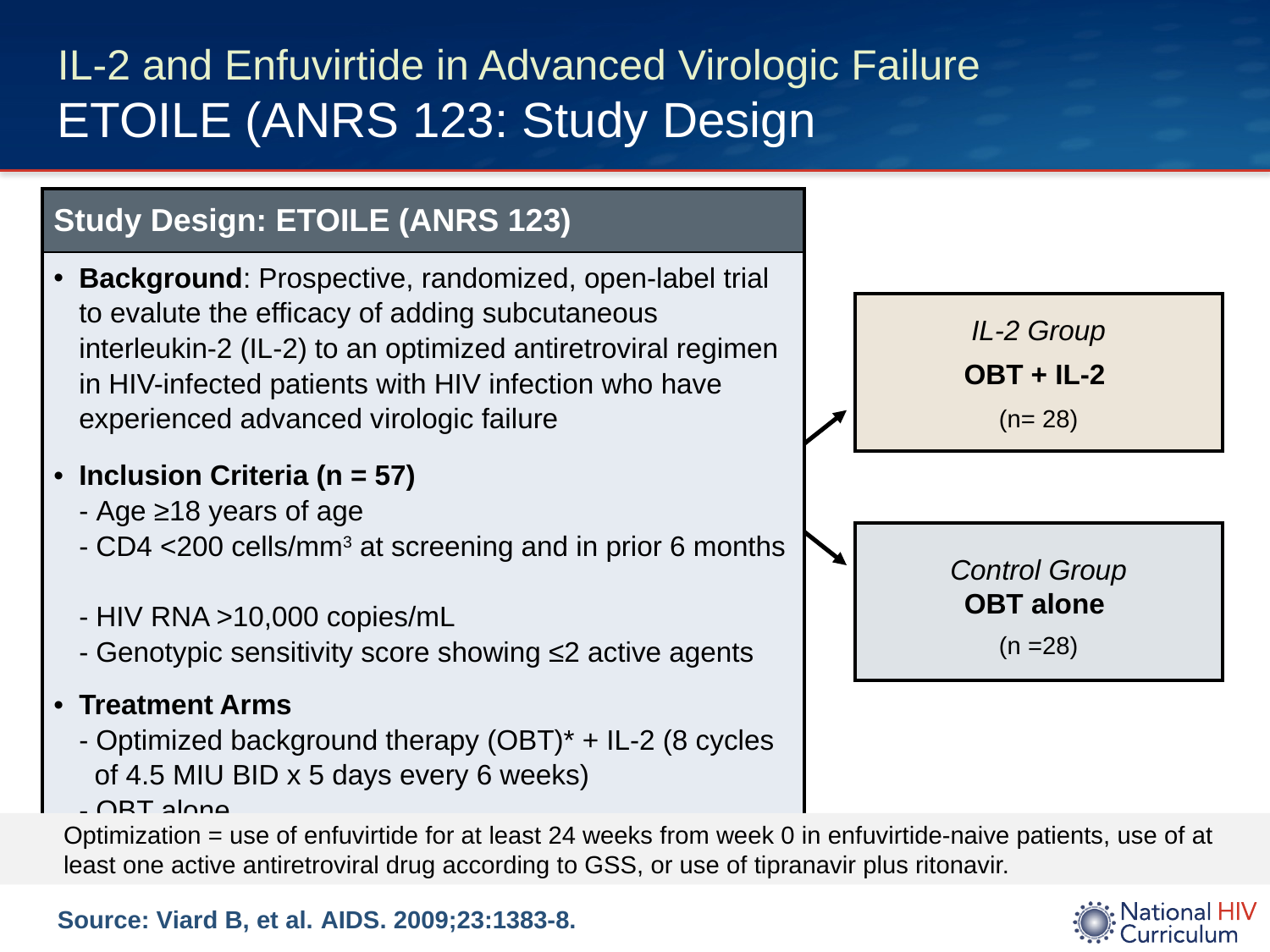

# IL-2 and Enfuvirtide in Advanced Virologic Failure ETOILE (ANRS 123: Study Design
| Study Design: ETOILE (ANRS 123) |
| --- |
| Background: Prospective, randomized, open-label trial to evalute the efficacy of adding subcutaneous interleukin-2 (IL-2) to an optimized antiretroviral regimen in HIV-infected patients with HIV infection who have experienced advanced virologic failure Inclusion Criteria (n = 57) - Age ≥18 years of age - CD4 <200 cells/mm3 at screening and in prior 6 months - HIV RNA >10,000 copies/mL - Genotypic sensitivity score showing ≤2 active agents Treatment Arms - Optimized background therapy (OBT)\* + IL-2 (8 cycles of 4.5 MIU BID x 5 days every 6 weeks) - OBT alone |

IL-2 Group
OBT + IL-2
(n= 28)

1x

Control Group
OBT alone
(n =28)

Optimization = use of enfuvirtide for at least 24 weeks from week 0 in enfuvirtide-naive patients, use of at least one active antiretroviral drug according to GSS, or use of tipranavir plus ritonavir.
Source: Viard B, et al. AIDS. 2009;23:1383-8.